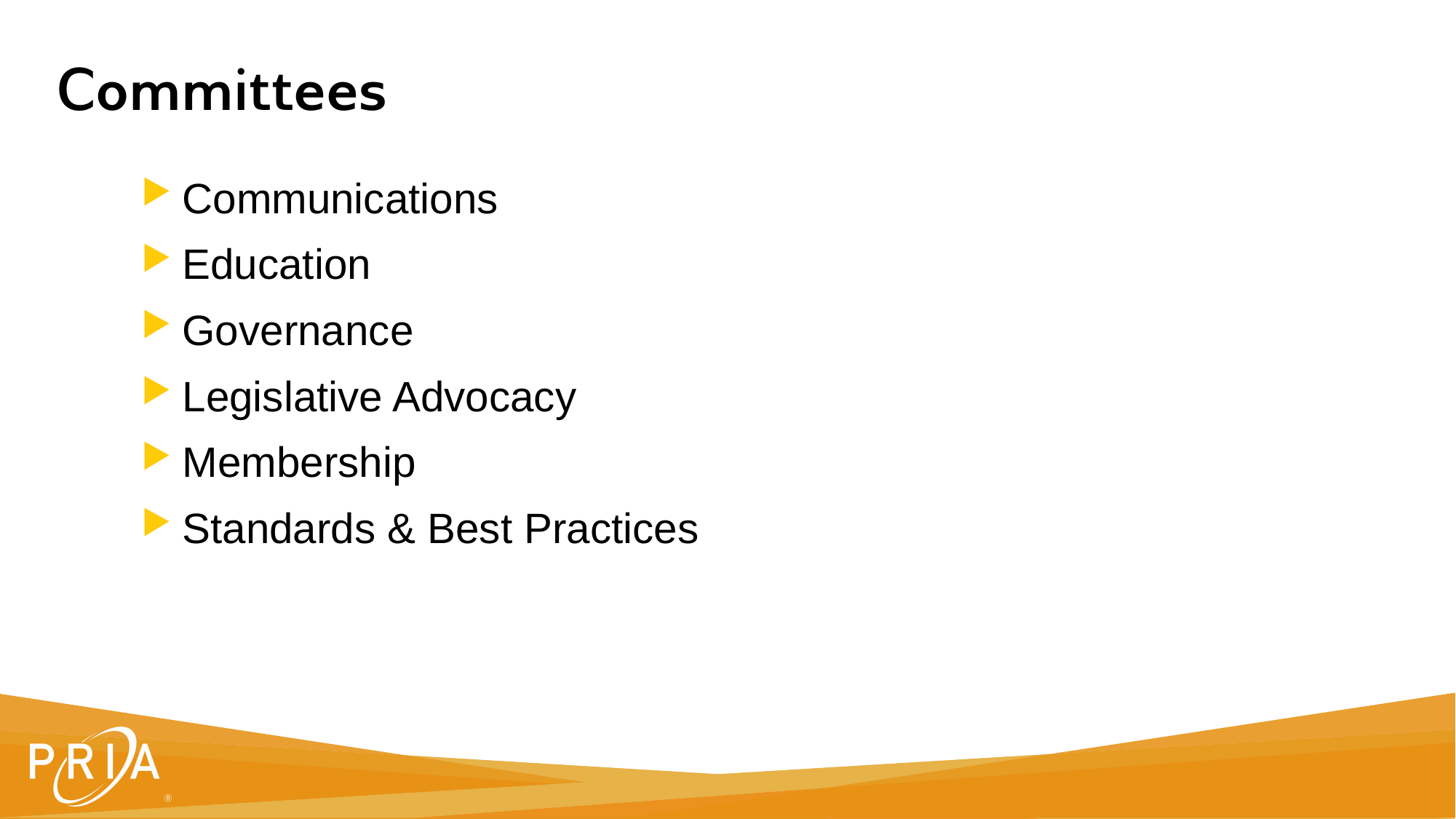

# Committees
Communications
Education
Governance
Legislative Advocacy
Membership
Standards & Best Practices